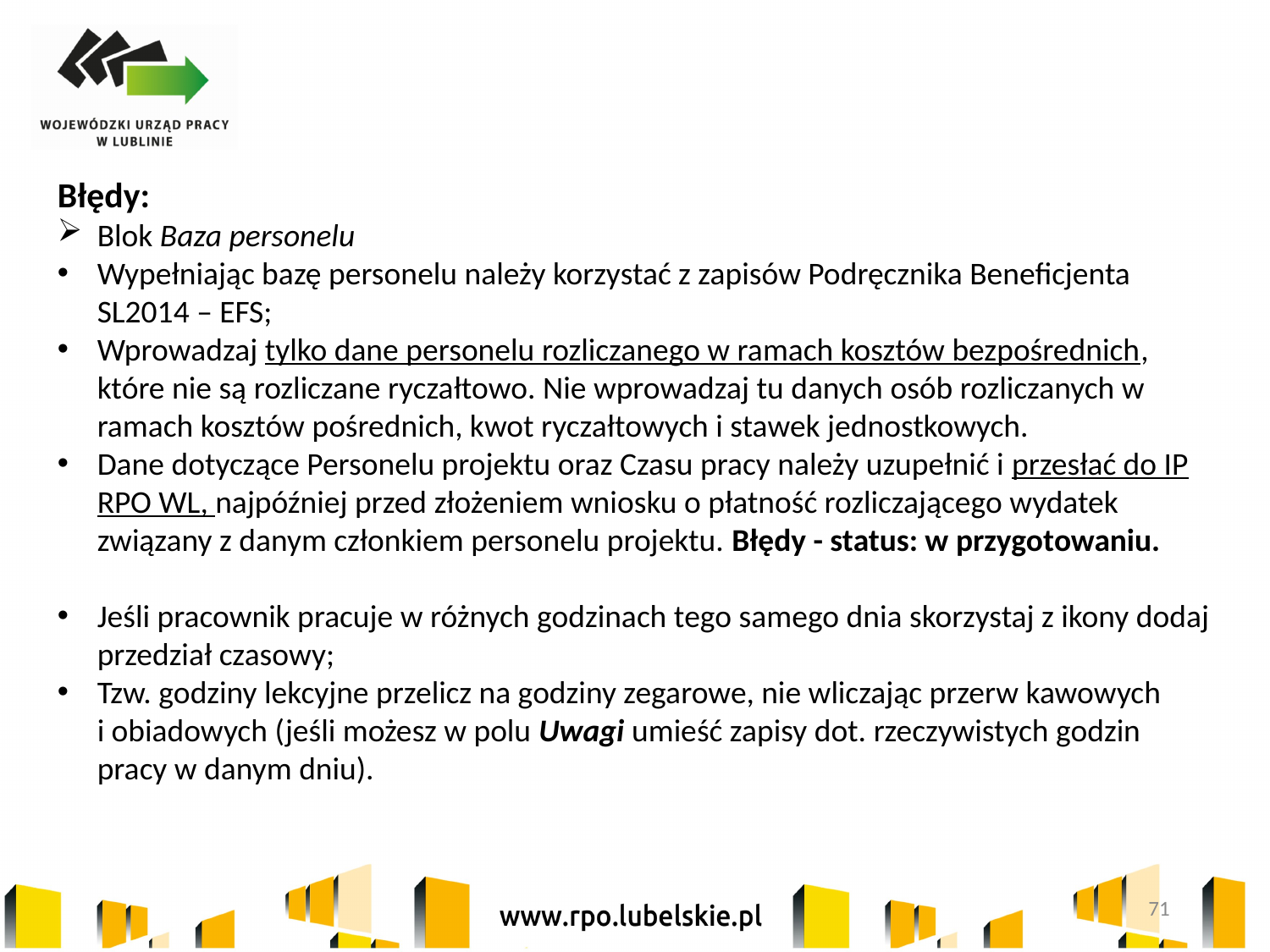

Błędy:
Blok Baza personelu
Wypełniając bazę personelu należy korzystać z zapisów Podręcznika Beneficjenta SL2014 – EFS;
Wprowadzaj tylko dane personelu rozliczanego w ramach kosztów bezpośrednich, które nie są rozliczane ryczałtowo. Nie wprowadzaj tu danych osób rozliczanych w ramach kosztów pośrednich, kwot ryczałtowych i stawek jednostkowych.
Dane dotyczące Personelu projektu oraz Czasu pracy należy uzupełnić i przesłać do IP RPO WL, najpóźniej przed złożeniem wniosku o płatność rozliczającego wydatek związany z danym członkiem personelu projektu. Błędy - status: w przygotowaniu.
Jeśli pracownik pracuje w różnych godzinach tego samego dnia skorzystaj z ikony dodaj przedział czasowy;
Tzw. godziny lekcyjne przelicz na godziny zegarowe, nie wliczając przerw kawowych
i obiadowych (jeśli możesz w polu Uwagi umieść zapisy dot. rzeczywistych godzin pracy w danym dniu).
71